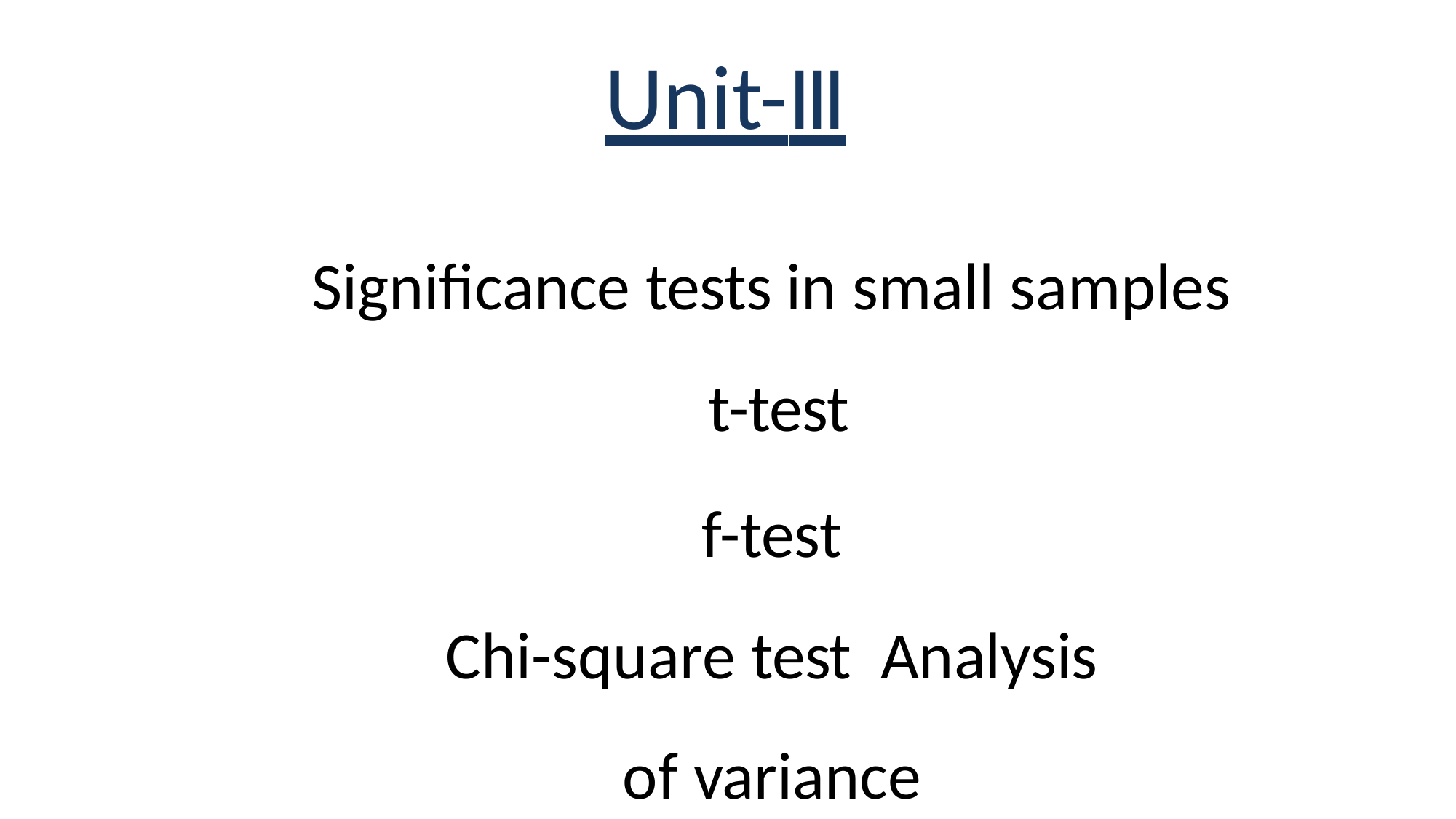

# Unit-III
Significance tests in small samples
 t-test
f-test
Chi-square test  Analysis of variance